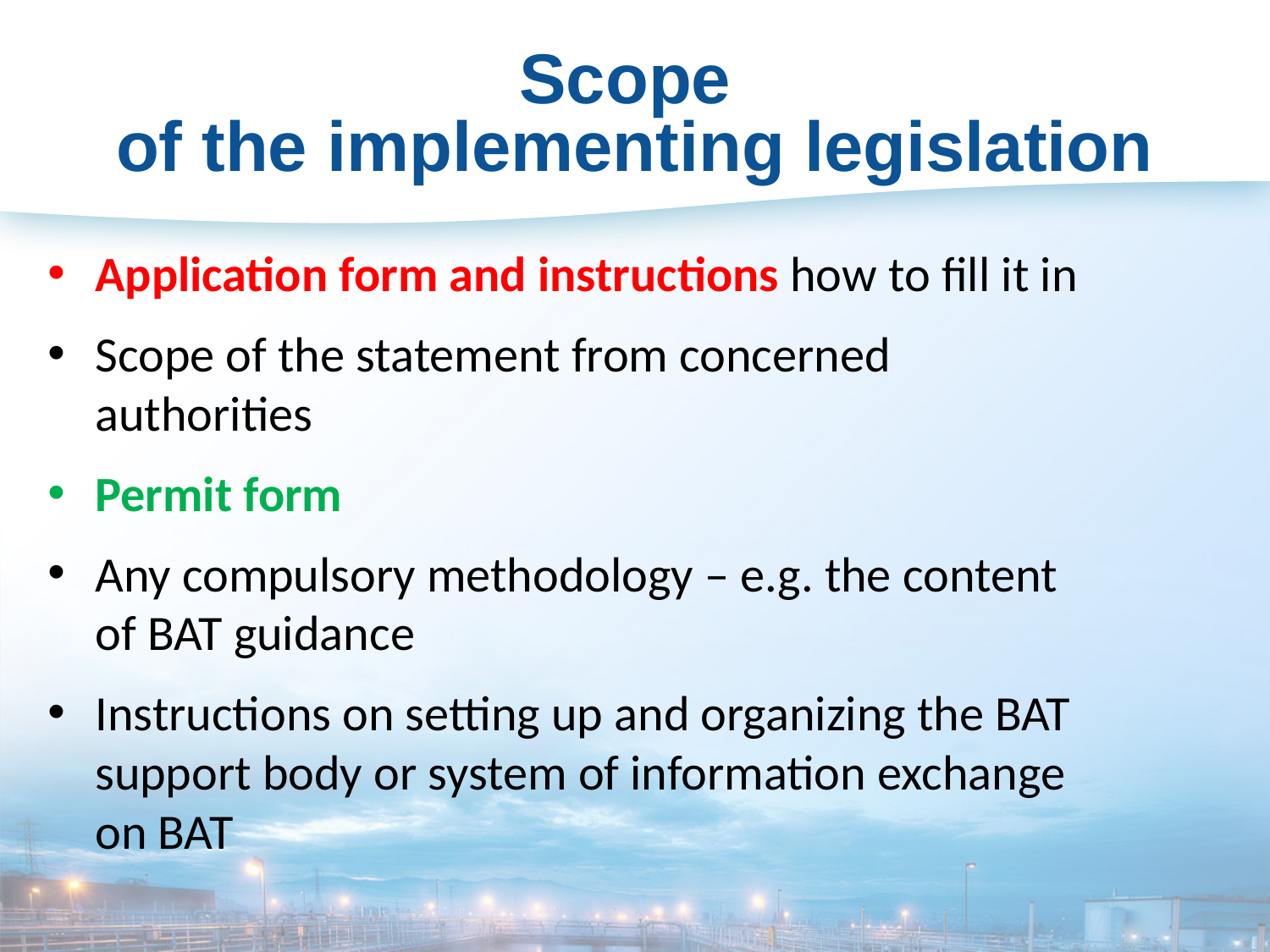

# Scope of the implementing legislation
Application form and instructions how to fill it in
Scope of the statement from concerned authorities
Permit form
Any compulsory methodology – e.g. the content of BAT guidance
Instructions on setting up and organizing the BAT support body or system of information exchange on BAT